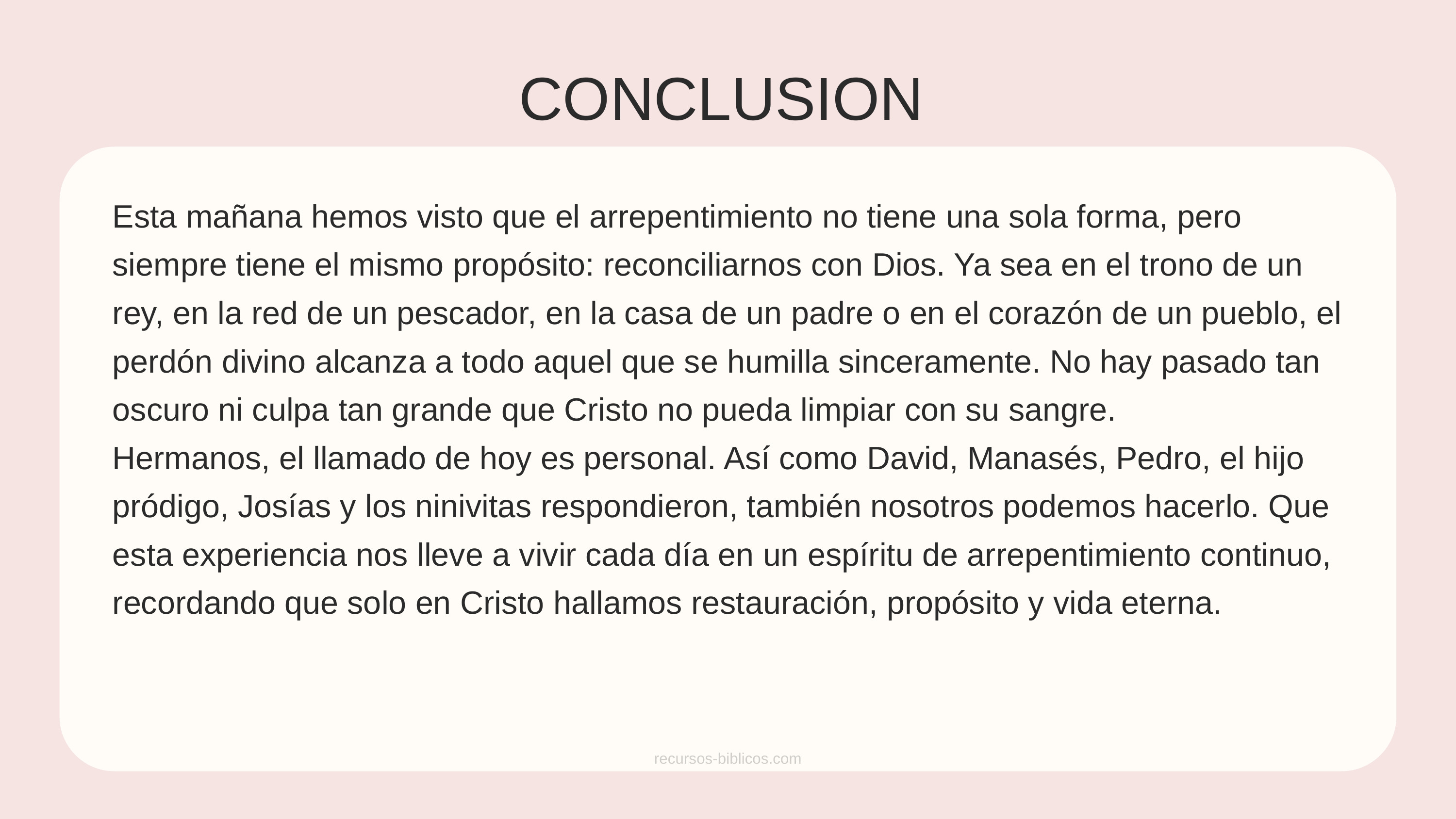

CONCLUSION

Esta mañana hemos visto que el arrepentimiento no tiene una sola forma, pero siempre tiene el mismo propósito: reconciliarnos con Dios. Ya sea en el trono de un rey, en la red de un pescador, en la casa de un padre o en el corazón de un pueblo, el perdón divino alcanza a todo aquel que se humilla sinceramente. No hay pasado tan oscuro ni culpa tan grande que Cristo no pueda limpiar con su sangre.
Hermanos, el llamado de hoy es personal. Así como David, Manasés, Pedro, el hijo pródigo, Josías y los ninivitas respondieron, también nosotros podemos hacerlo. Que esta experiencia nos lleve a vivir cada día en un espíritu de arrepentimiento continuo, recordando que solo en Cristo hallamos restauración, propósito y vida eterna.
recursos-biblicos.com